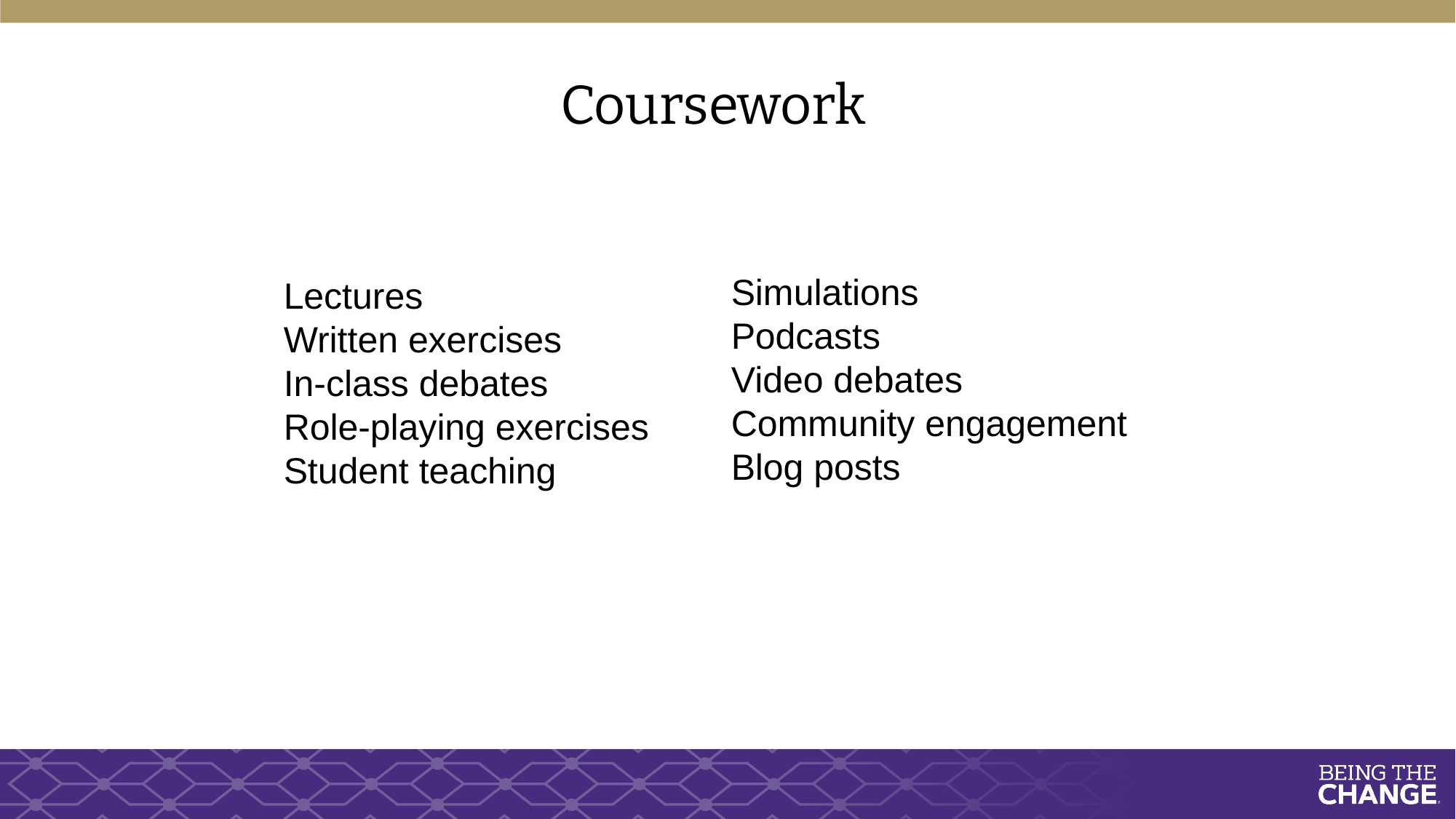

# Coursework
Simulations
Podcasts
Video debates
Community engagement
Blog posts

Lectures
Written exercises
In-class debates
Role-playing exercises
Student teaching